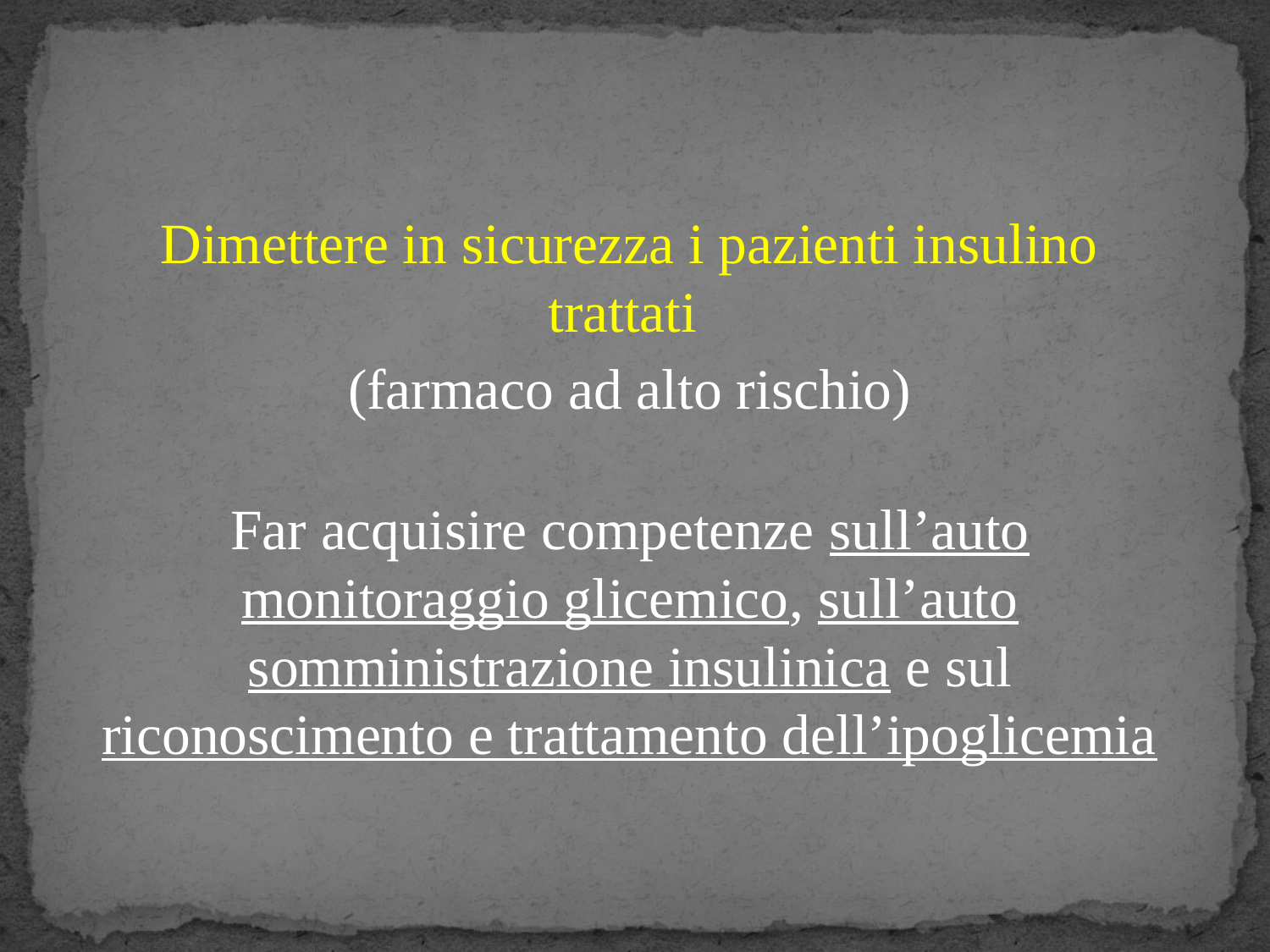

Dimettere in sicurezza i pazienti insulino trattati
(farmaco ad alto rischio)

Far acquisire competenze sull’auto monitoraggio glicemico, sull’auto somministrazione insulinica e sul riconoscimento e trattamento dell’ipoglicemia